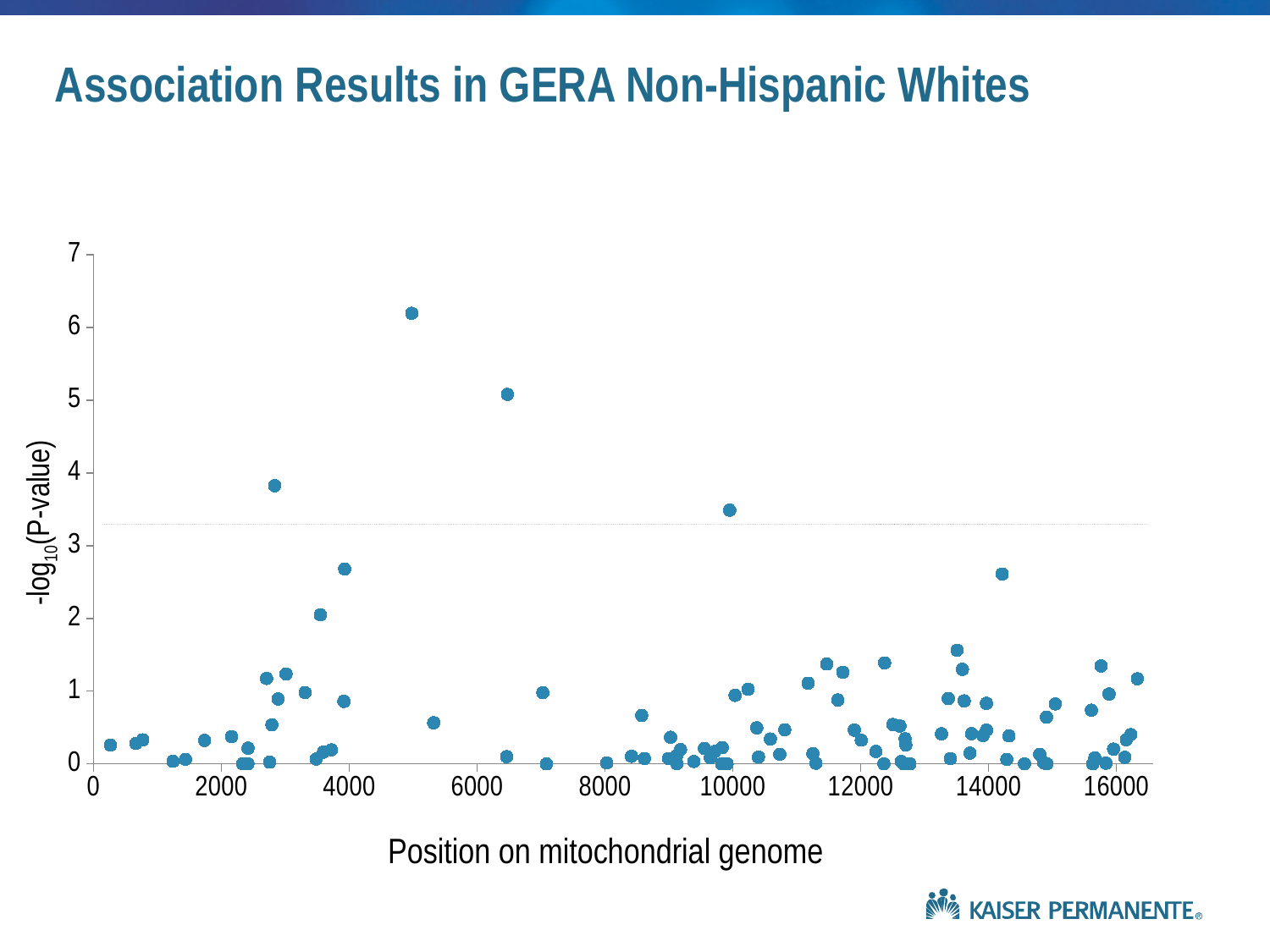

Association Results in GERA Non-Hispanic Whites

### Chart

| Category |  |
|---|---|
-log10(P-value)
Position on mitochondrial genome